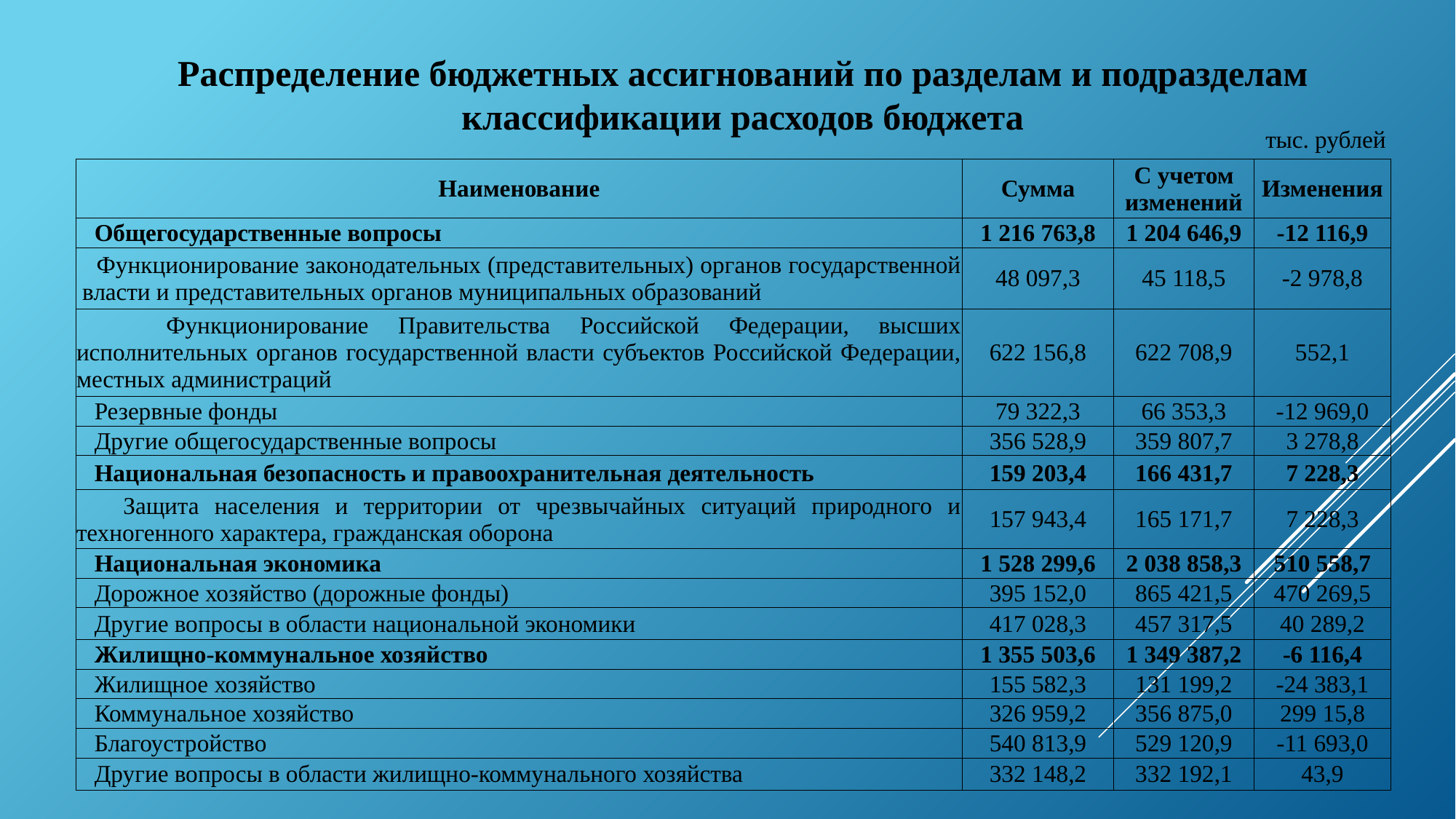

Распределение бюджетных ассигнований по разделам и подразделам классификации расходов бюджета
тыс. рублей
| Наименование | Сумма | С учетом изменений | Изменения |
| --- | --- | --- | --- |
| Общегосударственные вопросы | 1 216 763,8 | 1 204 646,9 | -12 116,9 |
| Функционирование законодательных (представительных) органов государственной власти и представительных органов муниципальных образований | 48 097,3 | 45 118,5 | -2 978,8 |
| Функционирование Правительства Российской Федерации, высших исполнительных органов государственной власти субъектов Российской Федерации, местных администраций | 622 156,8 | 622 708,9 | 552,1 |
| Резервные фонды | 79 322,3 | 66 353,3 | -12 969,0 |
| Другие общегосударственные вопросы | 356 528,9 | 359 807,7 | 3 278,8 |
| Национальная безопасность и правоохранительная деятельность | 159 203,4 | 166 431,7 | 7 228,3 |
| Защита населения и территории от чрезвычайных ситуаций природного и техногенного характера, гражданская оборона | 157 943,4 | 165 171,7 | 7 228,3 |
| Национальная экономика | 1 528 299,6 | 2 038 858,3 | 510 558,7 |
| Дорожное хозяйство (дорожные фонды) | 395 152,0 | 865 421,5 | 470 269,5 |
| Другие вопросы в области национальной экономики | 417 028,3 | 457 317,5 | 40 289,2 |
| Жилищно-коммунальное хозяйство | 1 355 503,6 | 1 349 387,2 | -6 116,4 |
| Жилищное хозяйство | 155 582,3 | 131 199,2 | -24 383,1 |
| Коммунальное хозяйство | 326 959,2 | 356 875,0 | 299 15,8 |
| Благоустройство | 540 813,9 | 529 120,9 | -11 693,0 |
| Другие вопросы в области жилищно-коммунального хозяйства | 332 148,2 | 332 192,1 | 43,9 |